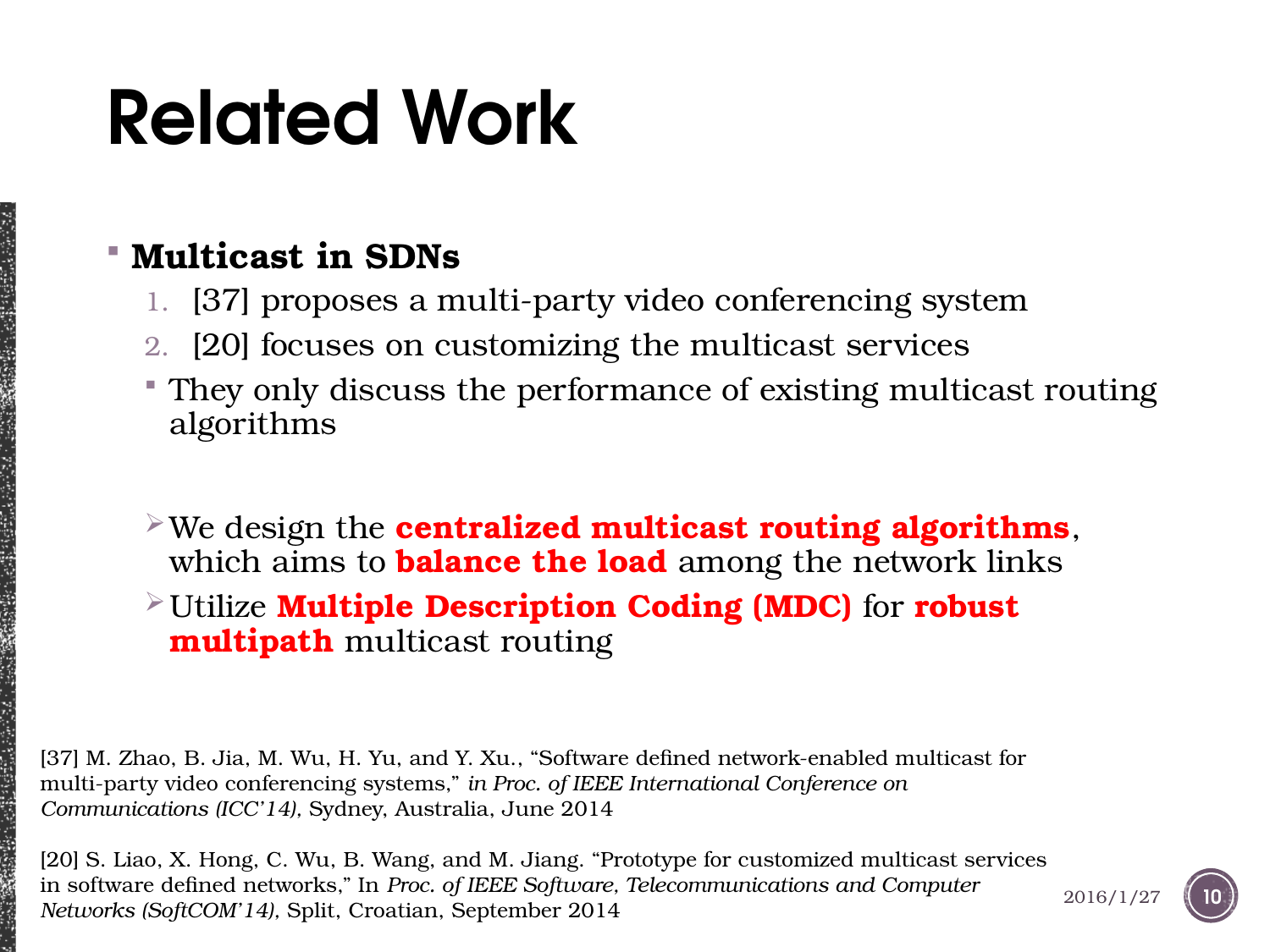

# Related Work
Multicast in SDNs
[37] proposes a multi-party video conferencing system
[20] focuses on customizing the multicast services
They only discuss the performance of existing multicast routing algorithms

We design the centralized multicast routing algorithms, which aims to balance the load among the network links
Utilize Multiple Description Coding (MDC) for robust multipath multicast routing

[37] M. Zhao, B. Jia, M. Wu, H. Yu, and Y. Xu., “Software defined network-enabled multicast for multi-party video conferencing systems,” in Proc. of IEEE International Conference on Communications (ICC’14), Sydney, Australia, June 2014

[20] S. Liao, X. Hong, C. Wu, B. Wang, and M. Jiang. “Prototype for customized multicast services in software defined networks,” In Proc. of IEEE Software, Telecommunications and Computer Networks (SoftCOM’14), Split, Croatian, September 2014

2016/1/27
10